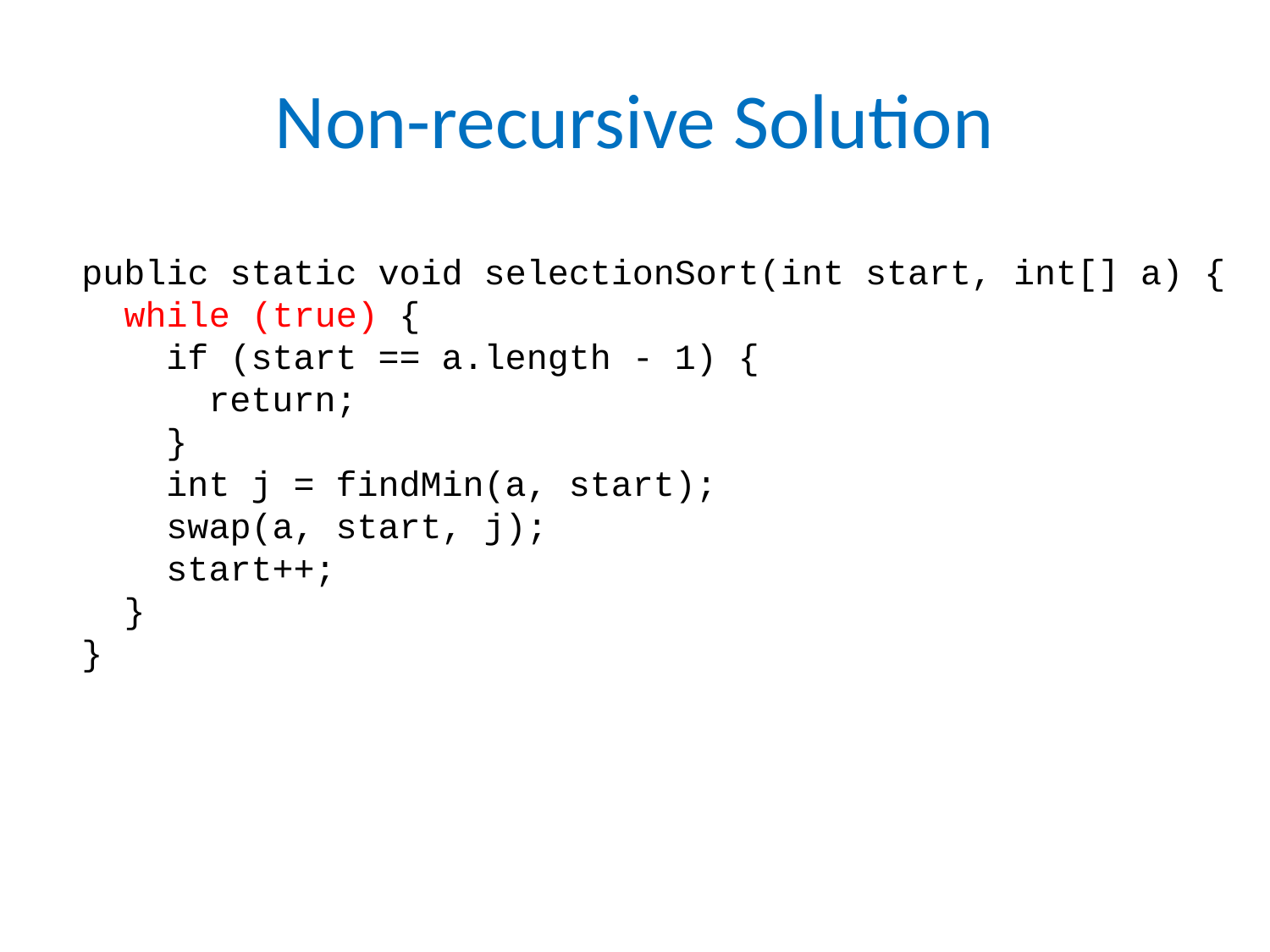

# Non-recursive Solution
public static void selectionSort(int start, int[] a) {
  while (true) {
    if (start == a.length - 1) {
      return;
    }
    int j = findMin(a, start);
    swap(a, start, j);
    start++;
  }
}